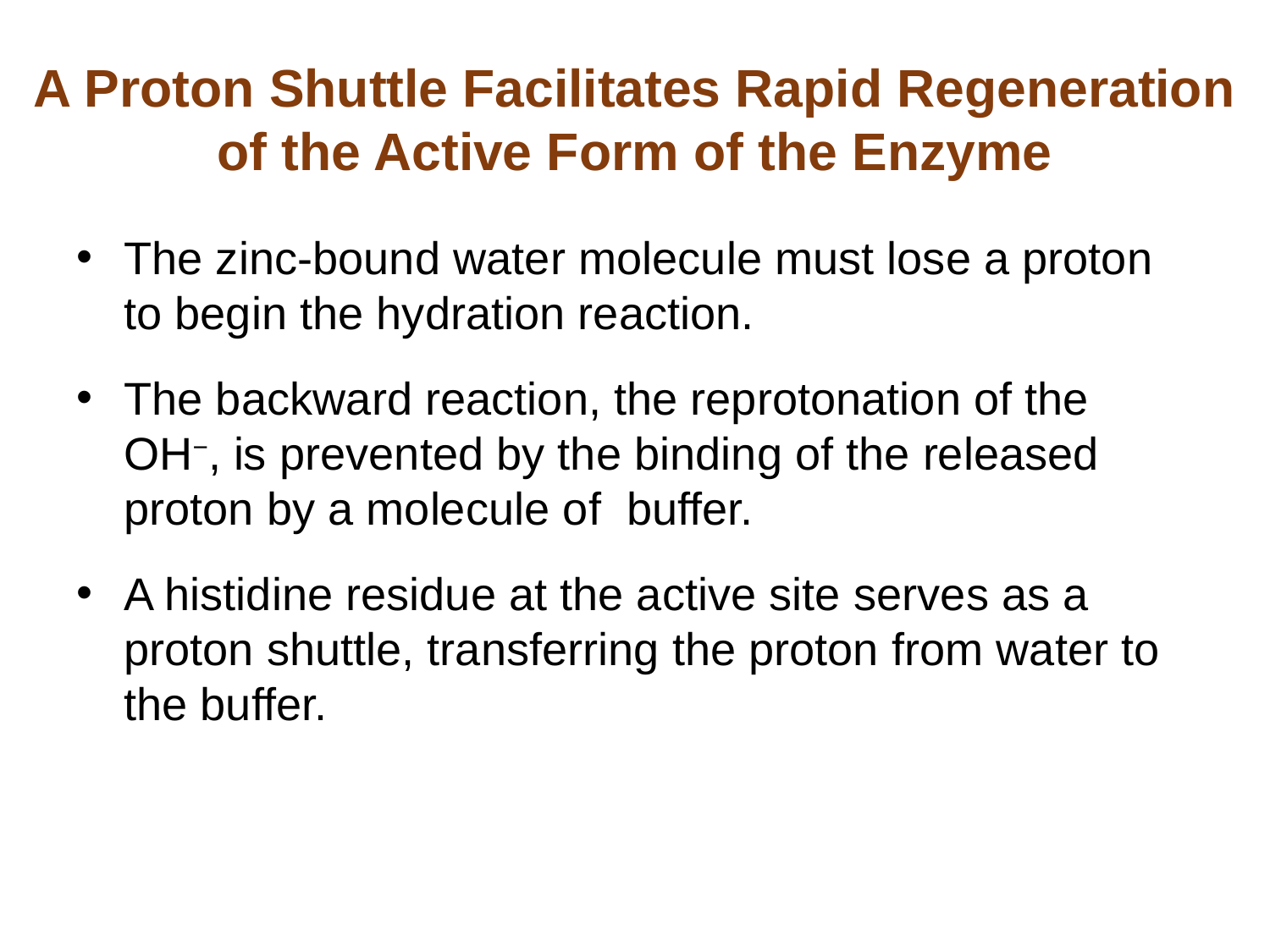

# A Proton Shuttle Facilitates Rapid Regeneration of the Active Form of the Enzyme
The zinc-bound water molecule must lose a proton to begin the hydration reaction.
The backward reaction, the reprotonation of the OH−, is prevented by the binding of the released proton by a molecule of  buffer.
A histidine residue at the active site serves as a proton shuttle, transferring the proton from water to the buffer.